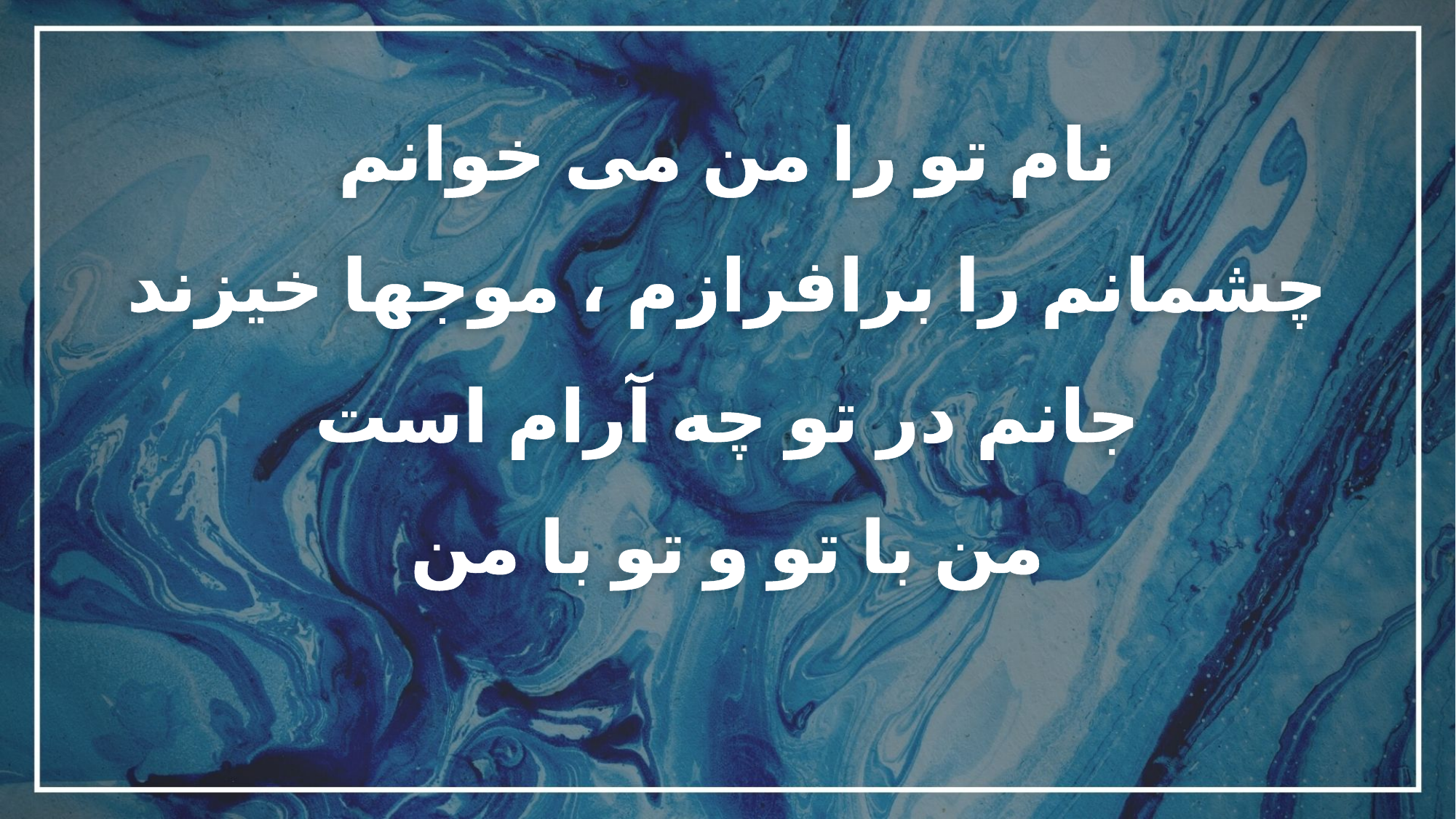

نام تو را من می خوانم
چشمانم را برافرازم ، موجها خیزند
جانم در تو چه آرام است
من با تو و تو با من